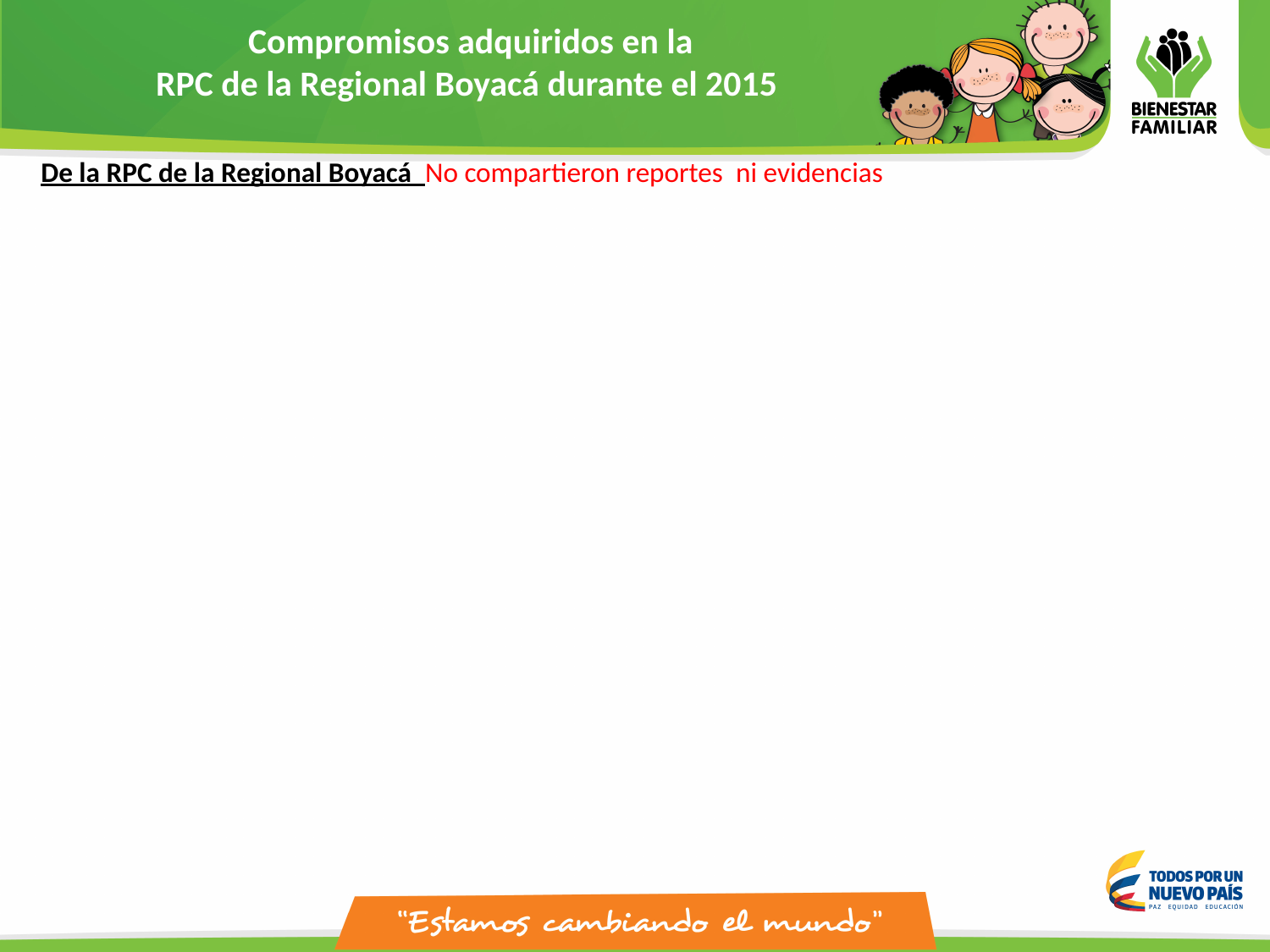

Compromisos adquiridos en la
RPC de la Regional Boyacá durante el 2015
De la RPC de la Regional Boyacá  No compartieron reportes  ni evidencias